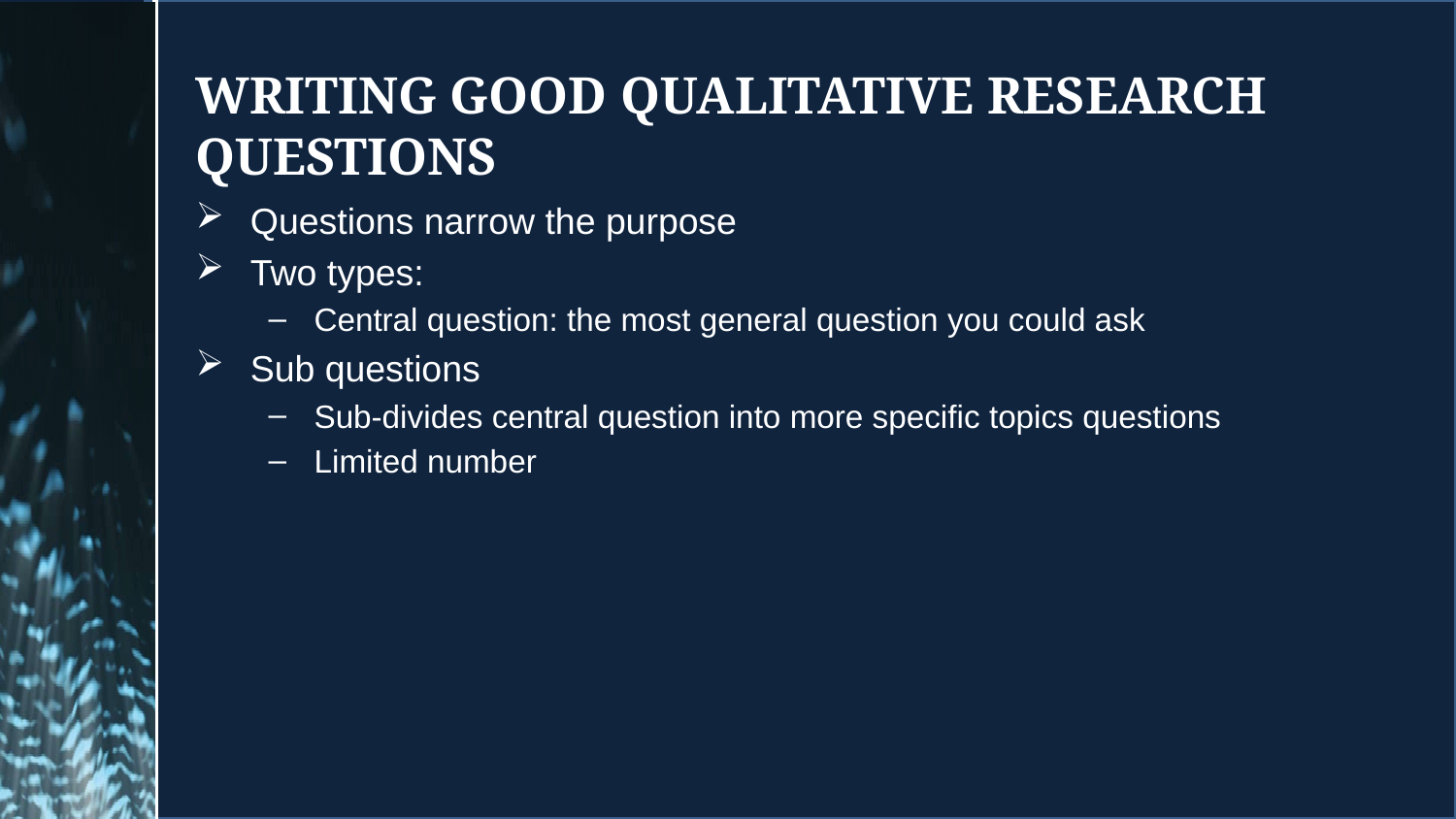

# Writing good qualitative research questions
Questions narrow the purpose
Two types:
Central question: the most general question you could ask
Sub questions
Sub-divides central question into more specific topics questions
Limited number